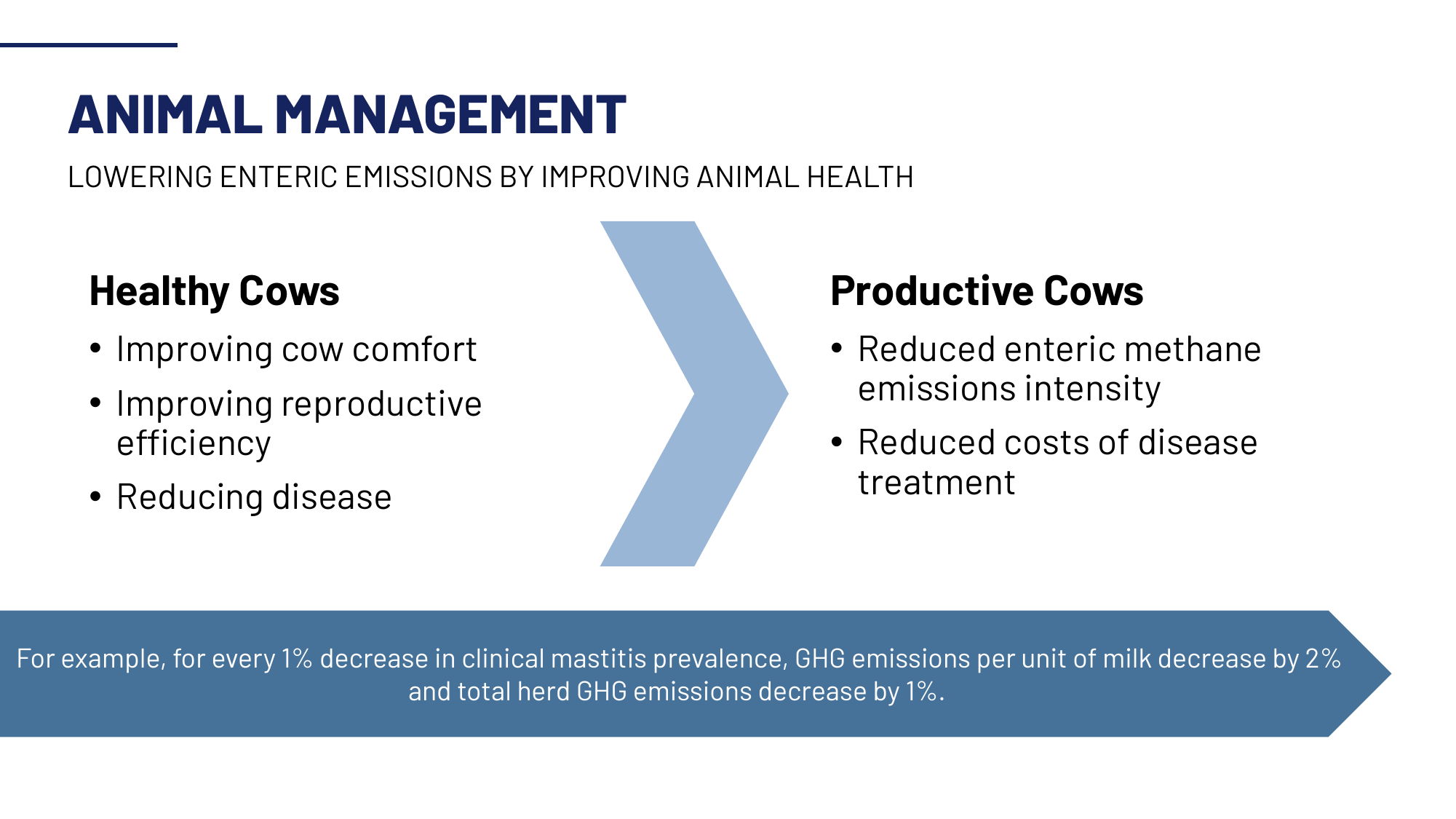

# Animal Management
LOWERING ENTERIC EMISSIONS BY IMPROVING ANIMAL HEALTH

Productive Cows
Reduced enteric methane emissions intensity
Reduced costs of disease treatment
Healthy Cows
Improving cow comfort
Improving reproductive efficiency
Reducing disease

For example, for every 1% decrease in clinical mastitis prevalence, GHG emissions per unit of milk decrease by 2% and total herd GHG emissions decrease by 1%.